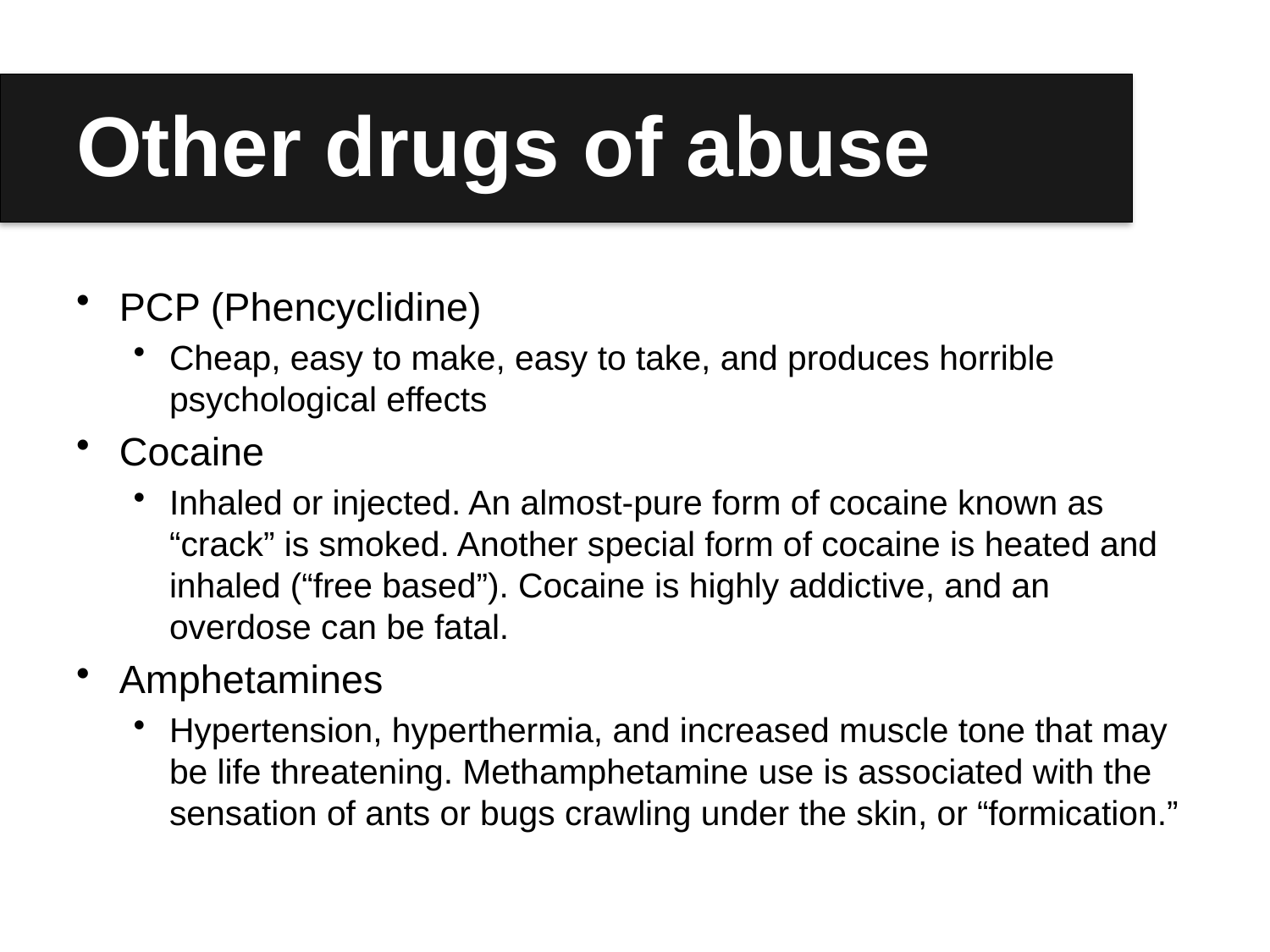

# Other drugs of abuse

PCP (Phencyclidine)
Cheap, easy to make, easy to take, and produces horrible psychological effects
Cocaine
Inhaled or injected. An almost-pure form of cocaine known as “crack” is smoked. Another special form of cocaine is heated and inhaled (“free based”). Cocaine is highly addictive, and an overdose can be fatal.
Amphetamines
Hypertension, hyperthermia, and increased muscle tone that may be life threatening. Methamphetamine use is associated with the sensation of ants or bugs crawling under the skin, or “formication.”